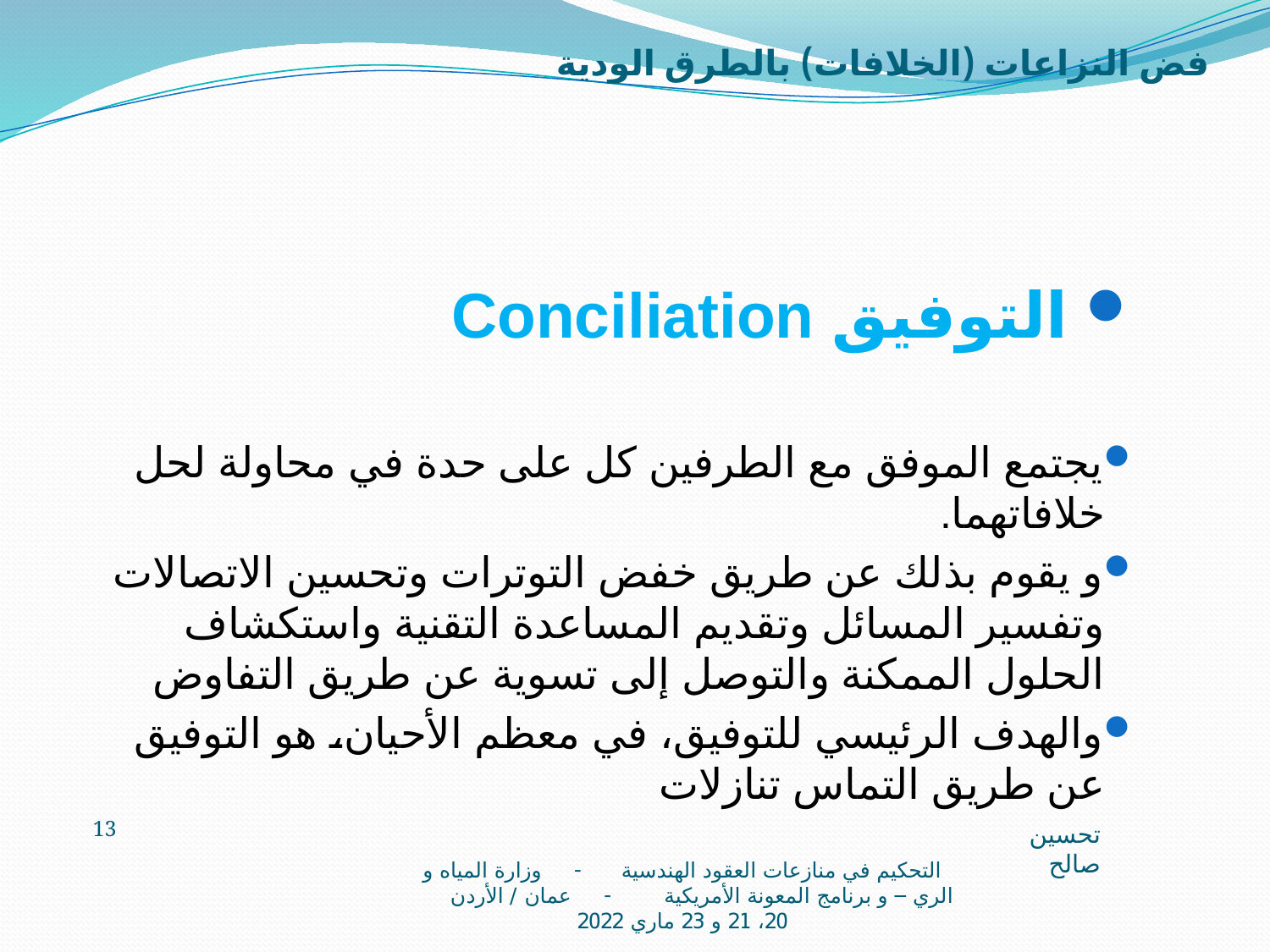

# فض النزاعات (الخلافات) بالطرق الودية
 التوفيق Conciliation

يجتمع الموفق مع الطرفين كل على حدة في محاولة لحل خلافاتهما.
و يقوم بذلك عن طريق خفض التوترات وتحسين الاتصالات وتفسير المسائل وتقديم المساعدة التقنية واستكشاف الحلول الممكنة والتوصل إلى تسوية عن طريق التفاوض
والهدف الرئيسي للتوفيق، في معظم الأحيان، هو التوفيق عن طريق التماس تنازلات
13
تحسين صالح
التحكيم في منازعات العقود الهندسية      -     وزارة المياه و الري – و برنامج المعونة الأمريكية        -     عمان / الأردن       20، 21 و 23 ماري 2022